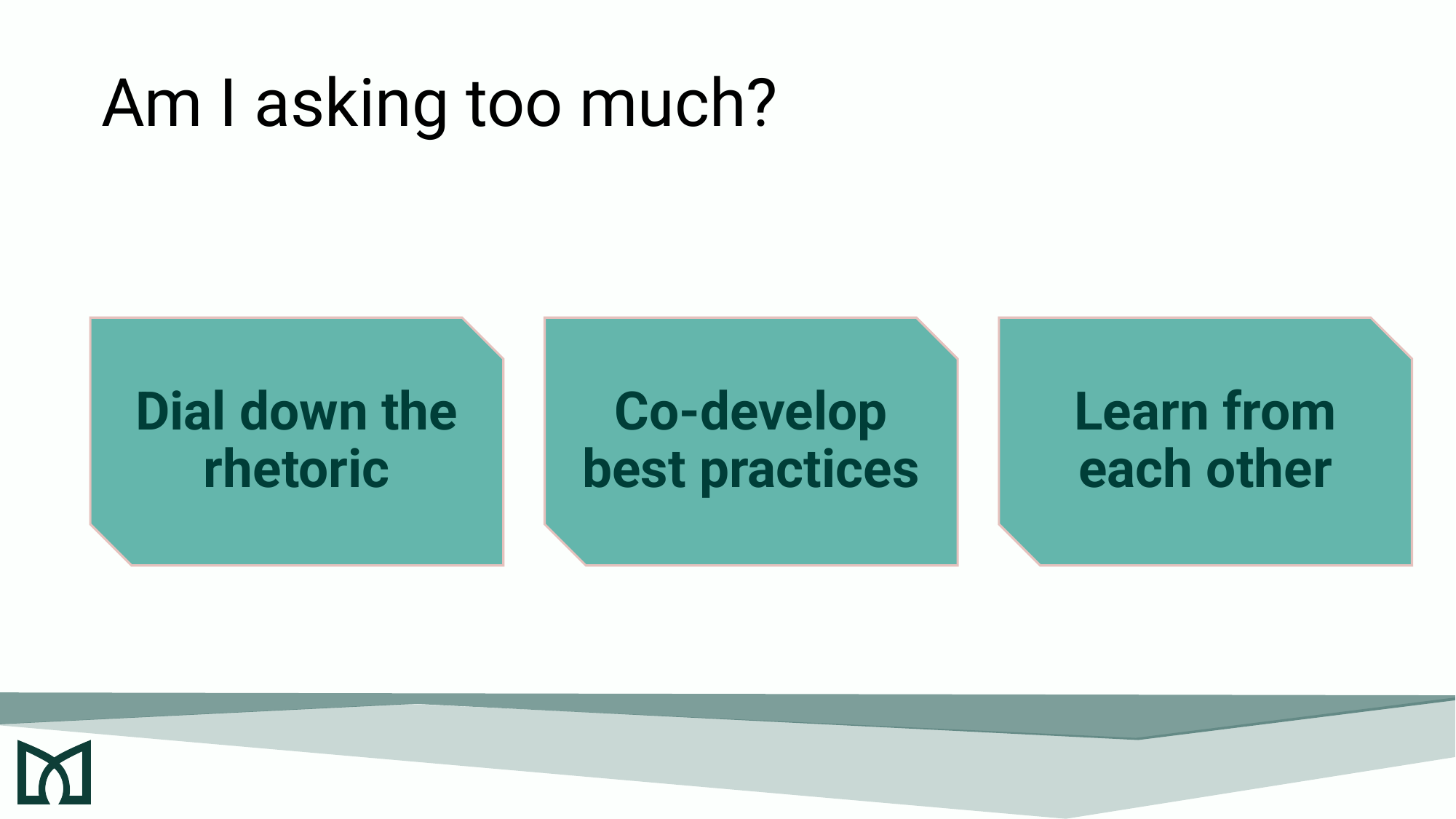

# Am I asking too much?
Dial down the rhetoric
Co-develop best practices
Learn from each other